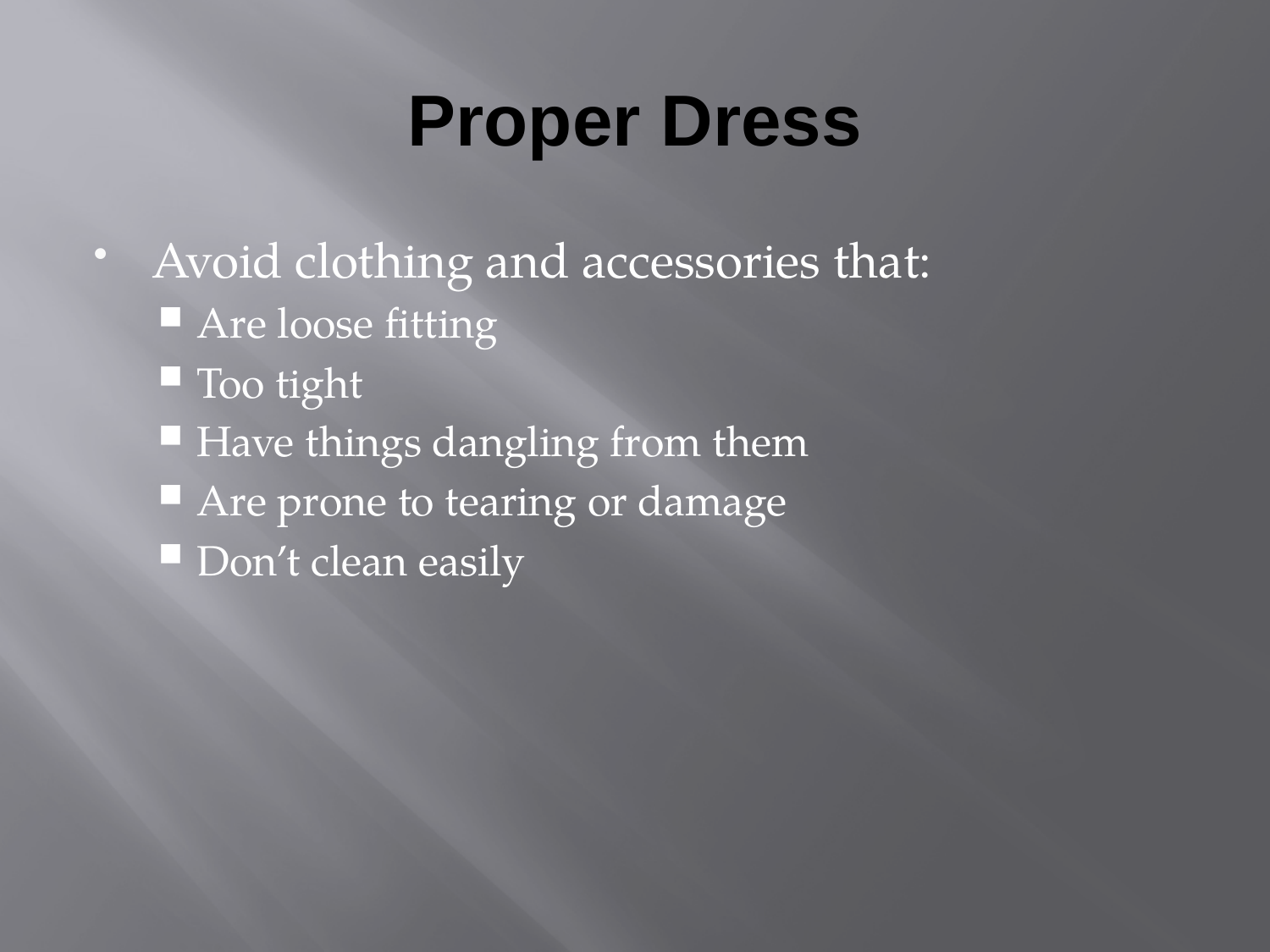

# Proper Dress
Avoid clothing and accessories that:
Are loose fitting
Too tight
Have things dangling from them
Are prone to tearing or damage
Don’t clean easily